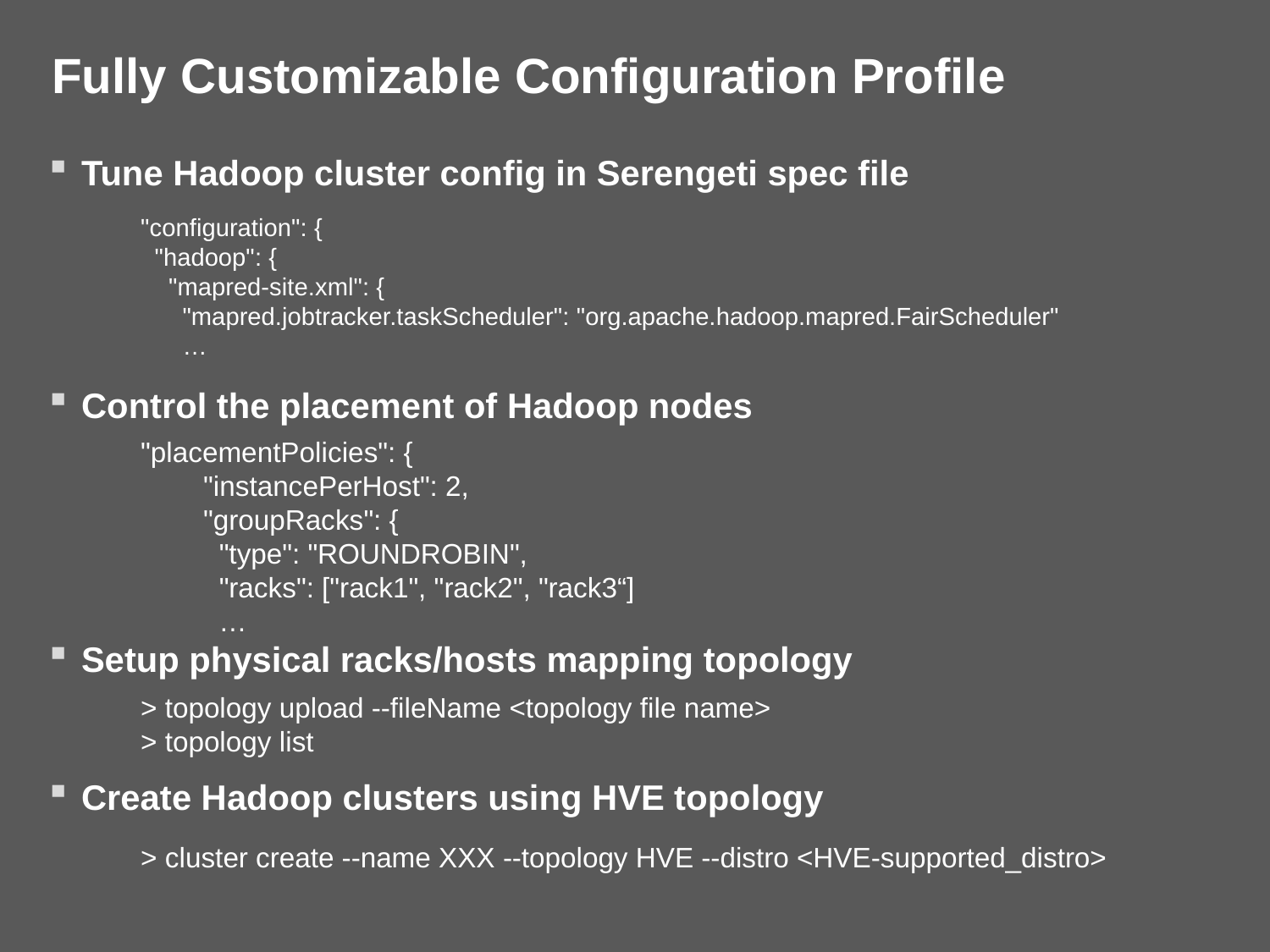

# Fully Customizable Configuration Profile
Tune Hadoop cluster config in Serengeti spec file

Control the placement of Hadoop nodes

Setup physical racks/hosts mapping topology

Create Hadoop clusters using HVE topology

"configuration": {
  "hadoop": {
    "mapred-site.xml": {
      "mapred.jobtracker.taskScheduler": "org.apache.hadoop.mapred.FairScheduler"
      …
"placementPolicies": {
        "instancePerHost": 2,
        "groupRacks": {
          "type": "ROUNDROBIN",
          "racks": ["rack1", "rack2", "rack3“]
          …
> topology upload --fileName <topology file name>
> topology list
> cluster create --name XXX --topology HVE --distro <HVE-supported_distro>